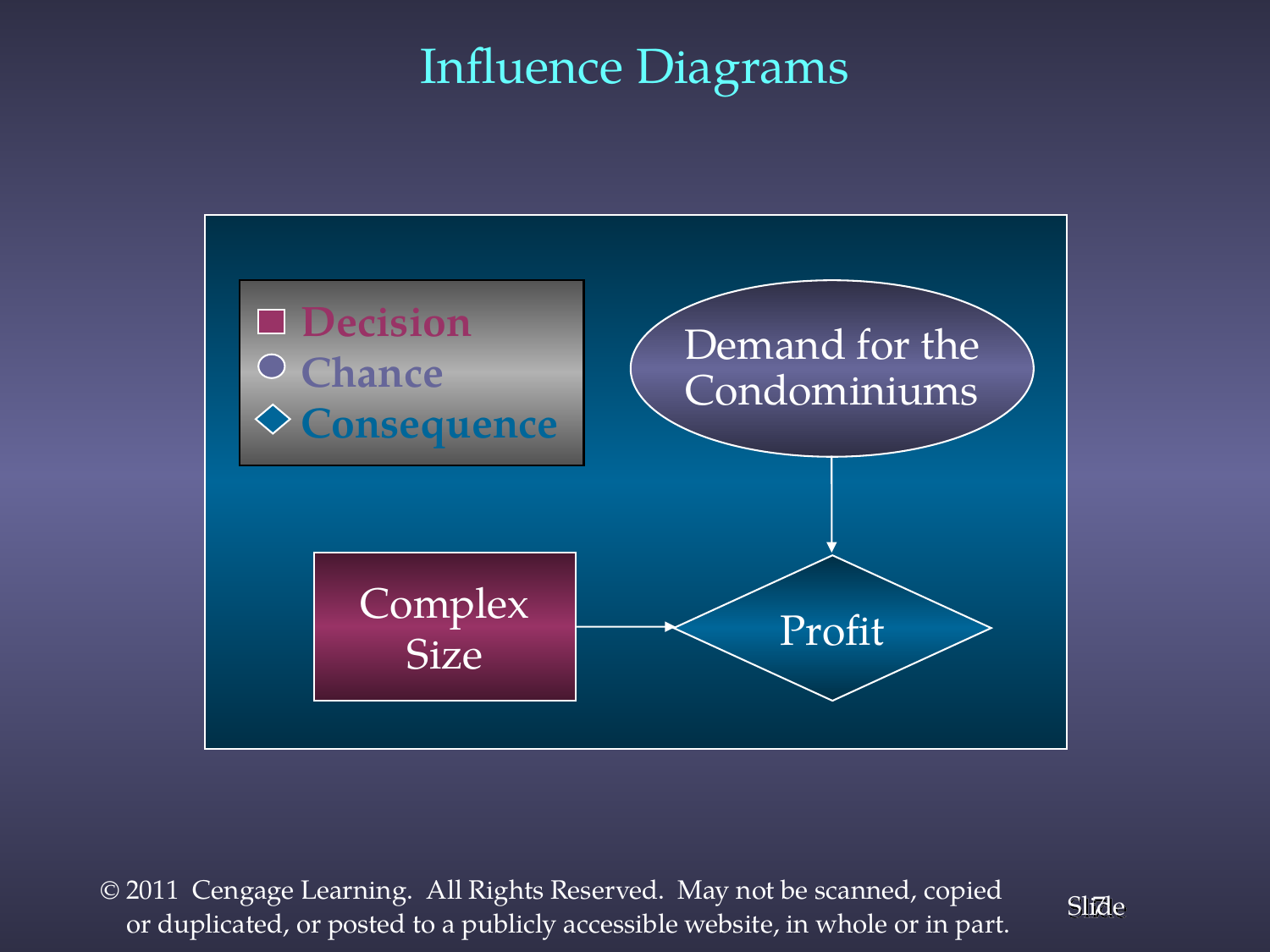

Influence Diagrams

Decision
Chance
Consequence

Demand for the
Condominiums

Complex
Size
Profit